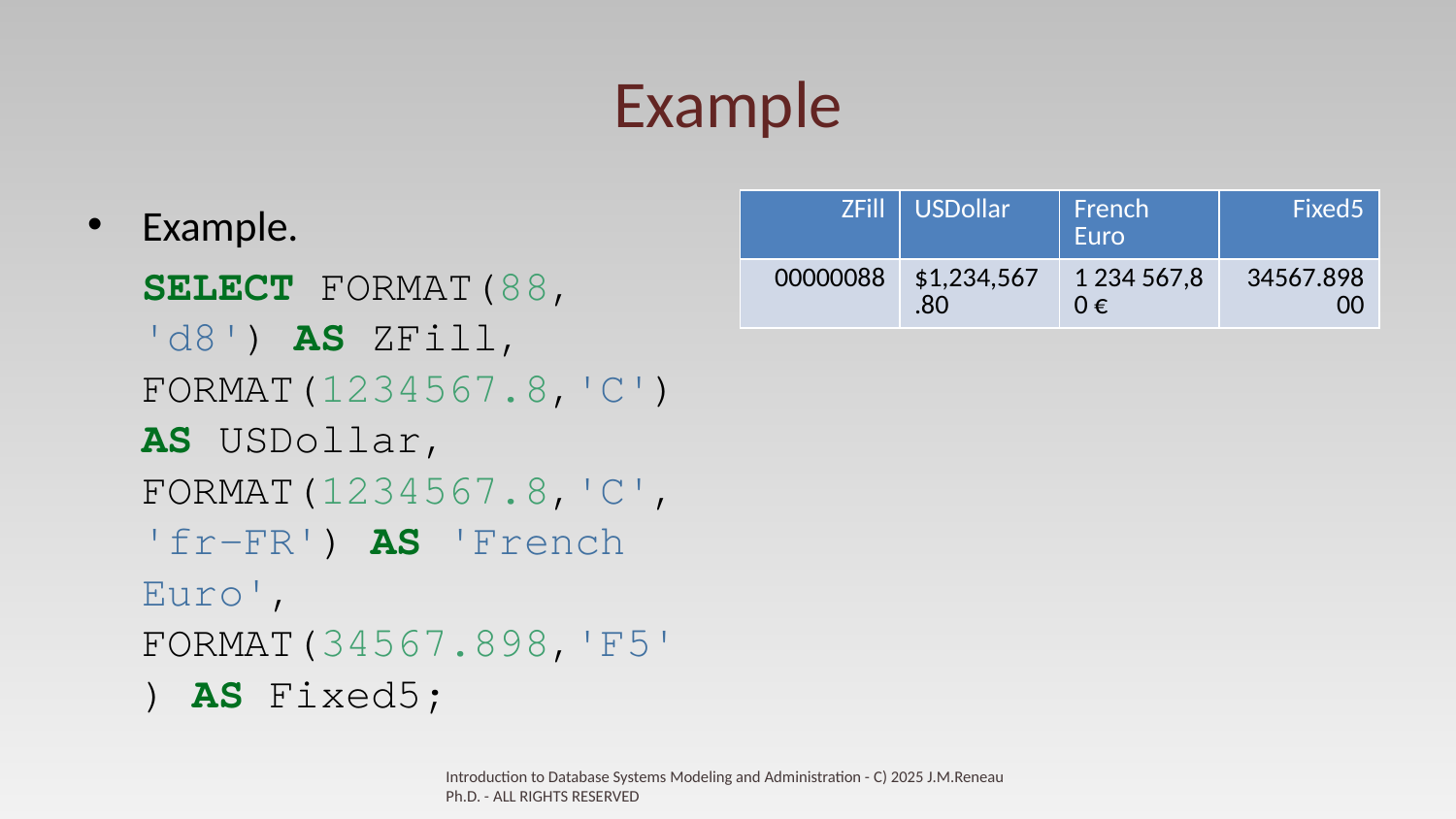

# Example
| ZFill | USDollar | French Euro | Fixed5 |
| --- | --- | --- | --- |
| 00000088 | $1,234,567.80 | 1 234 567,80 € | 34567.89800 |
Example.
SELECT FORMAT(88, 'd8') AS ZFill, FORMAT(1234567.8,'C') AS USDollar, FORMAT(1234567.8,'C','fr-FR') AS 'French Euro', FORMAT(34567.898,'F5') AS Fixed5;
Introduction to Database Systems Modeling and Administration - C) 2025 J.M.Reneau Ph.D. - ALL RIGHTS RESERVED